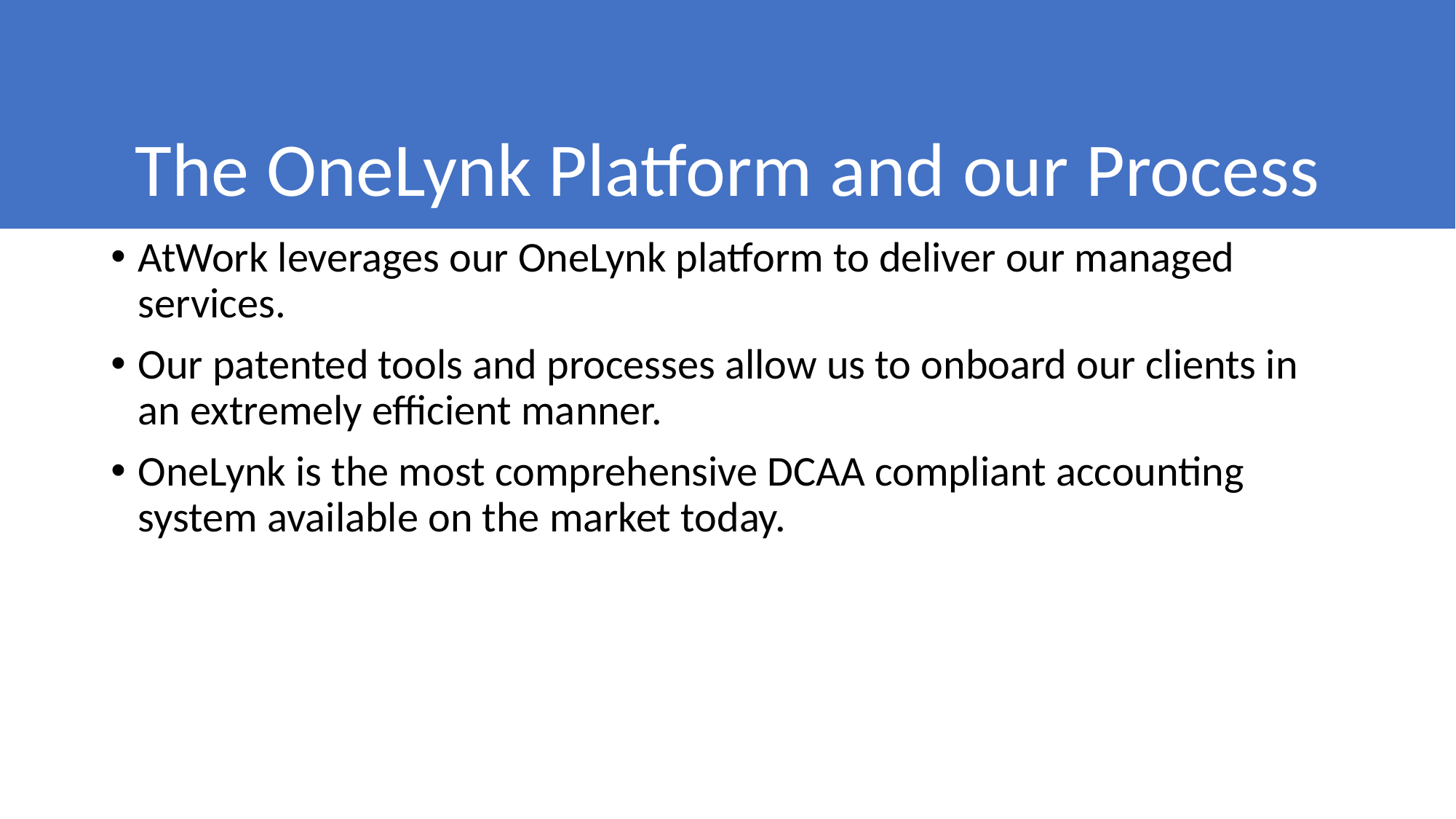

# The OneLynk Platform and our Process
AtWork leverages our OneLynk platform to deliver our managed services.
Our patented tools and processes allow us to onboard our clients in an extremely efficient manner.
OneLynk is the most comprehensive DCAA compliant accounting system available on the market today.